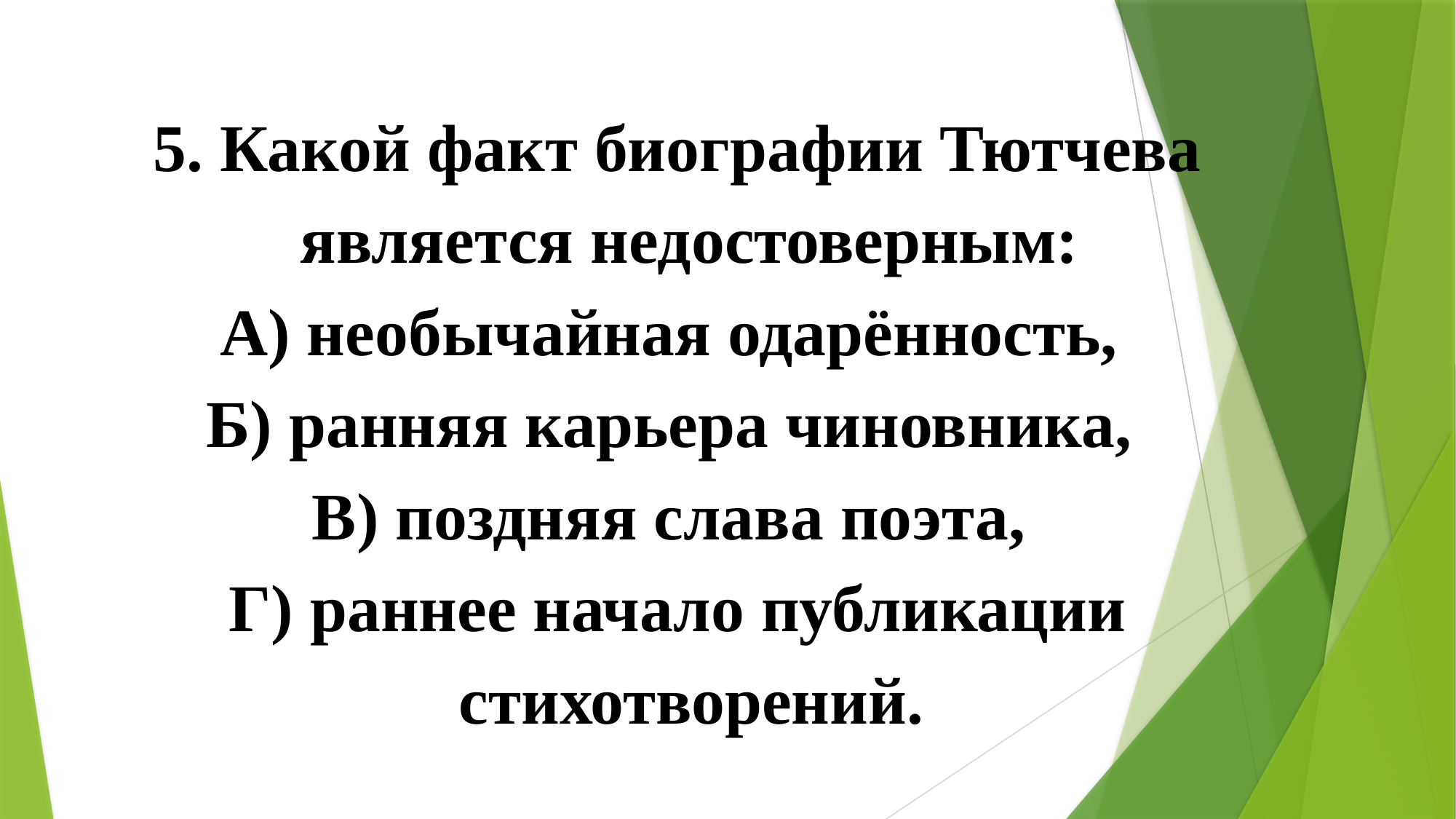

5. Какой факт биографии Тютчева является недостоверным:
А) необычайная одарённость,
Б) ранняя карьера чиновника,
В) поздняя слава поэта,
Г) раннее начало публикации стихотворений.